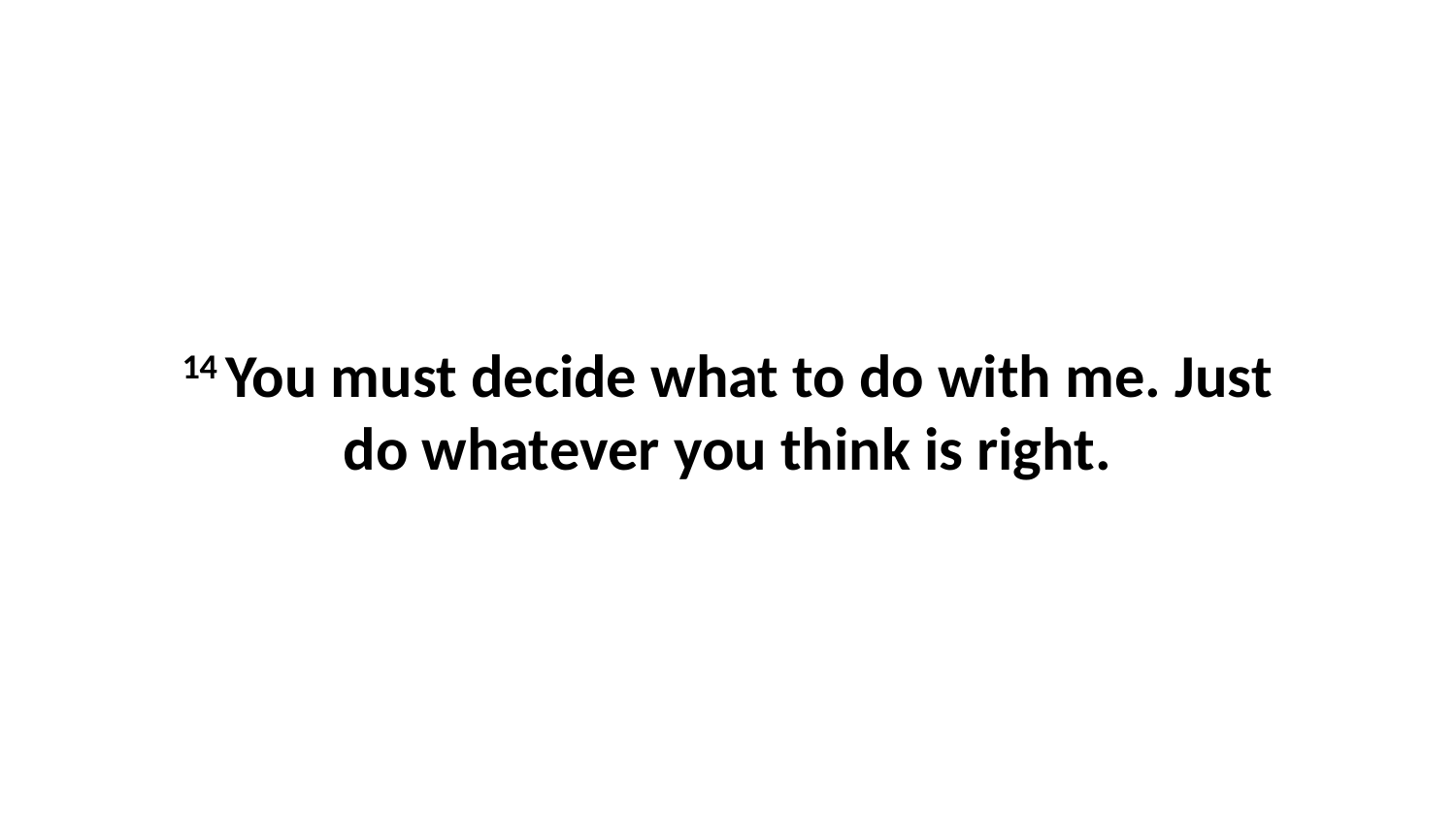

14 You must decide what to do with me. Just do whatever you think is right.